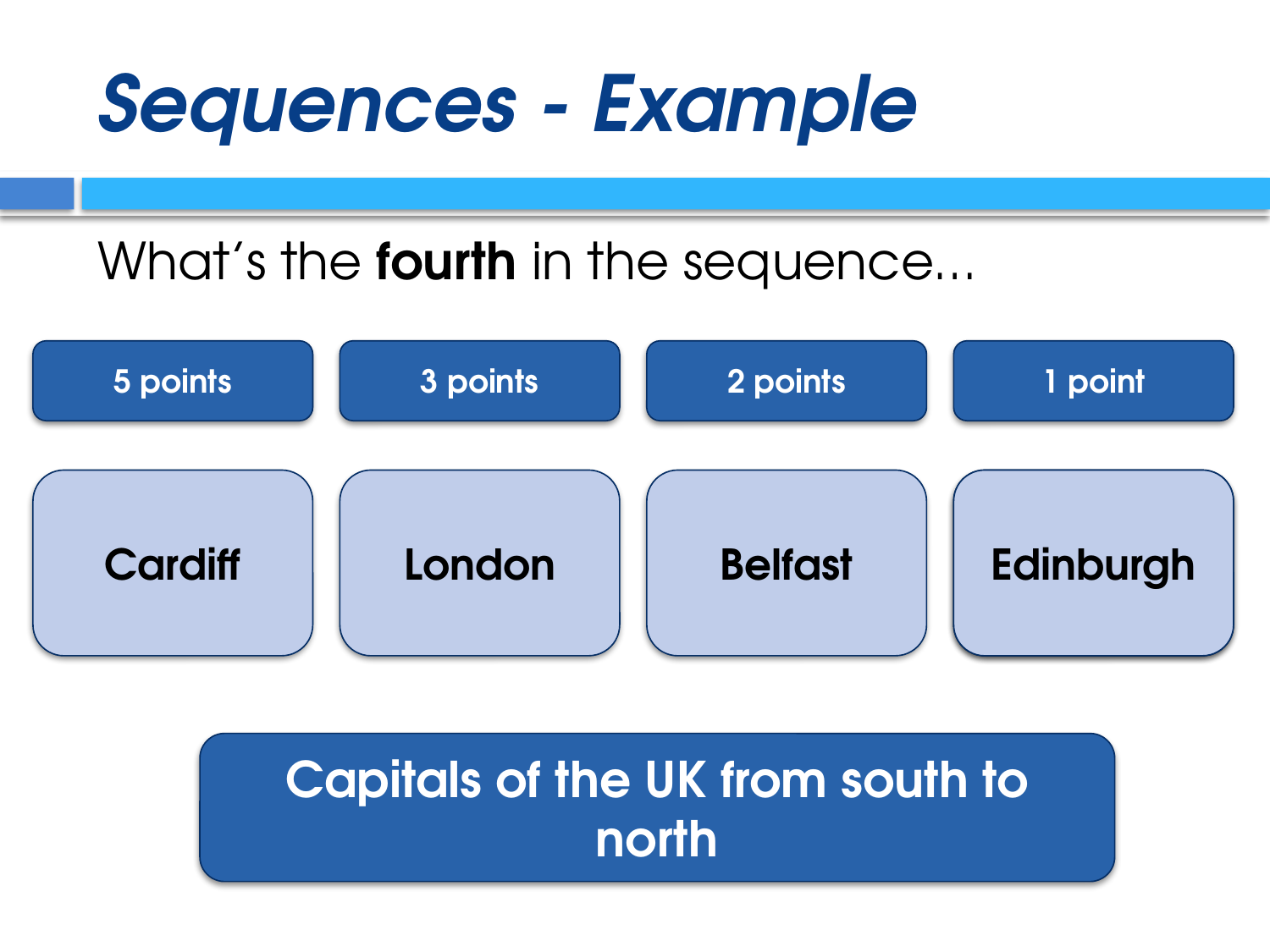

# Sequences - Example
What’s the fourth in the sequence…
5 points
3 points
2 points
1 point
Cardiff
London
Belfast
?
Edinburgh
Capitals of the UK from south to north